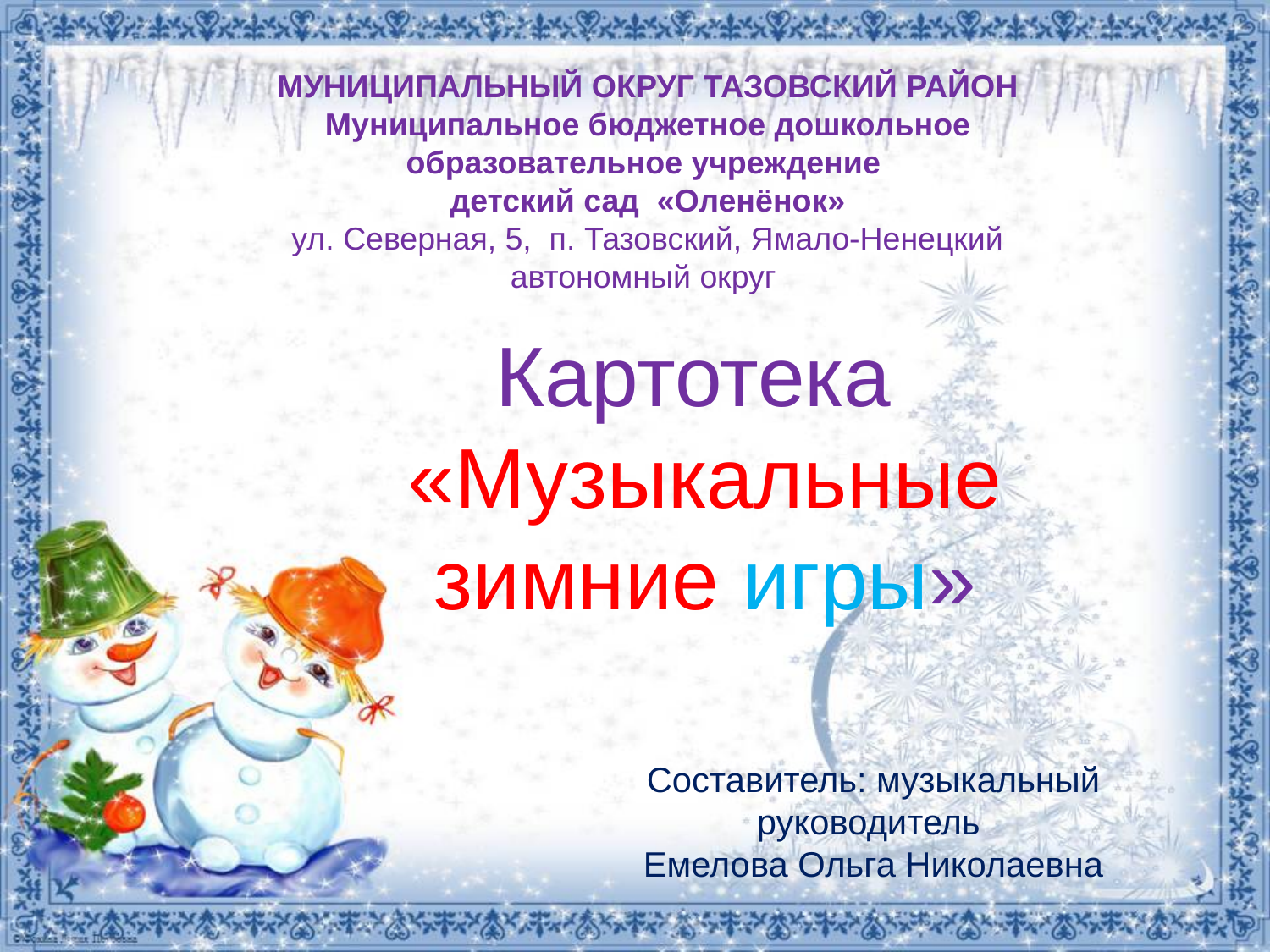

МУНИЦИПАЛЬНЫЙ ОКРУГ ТАЗОВСКИЙ РАЙОН
Муниципальное бюджетное дошкольное образовательное учреждение
детский сад  «Оленёнок»
ул. Северная, 5,  п. Тазовский, Ямало-Ненецкий автономный округ

Составитель: музыкальный руководитель
Емелова Ольга Николаевна
Картотека
«Музыкальные зимние игры»